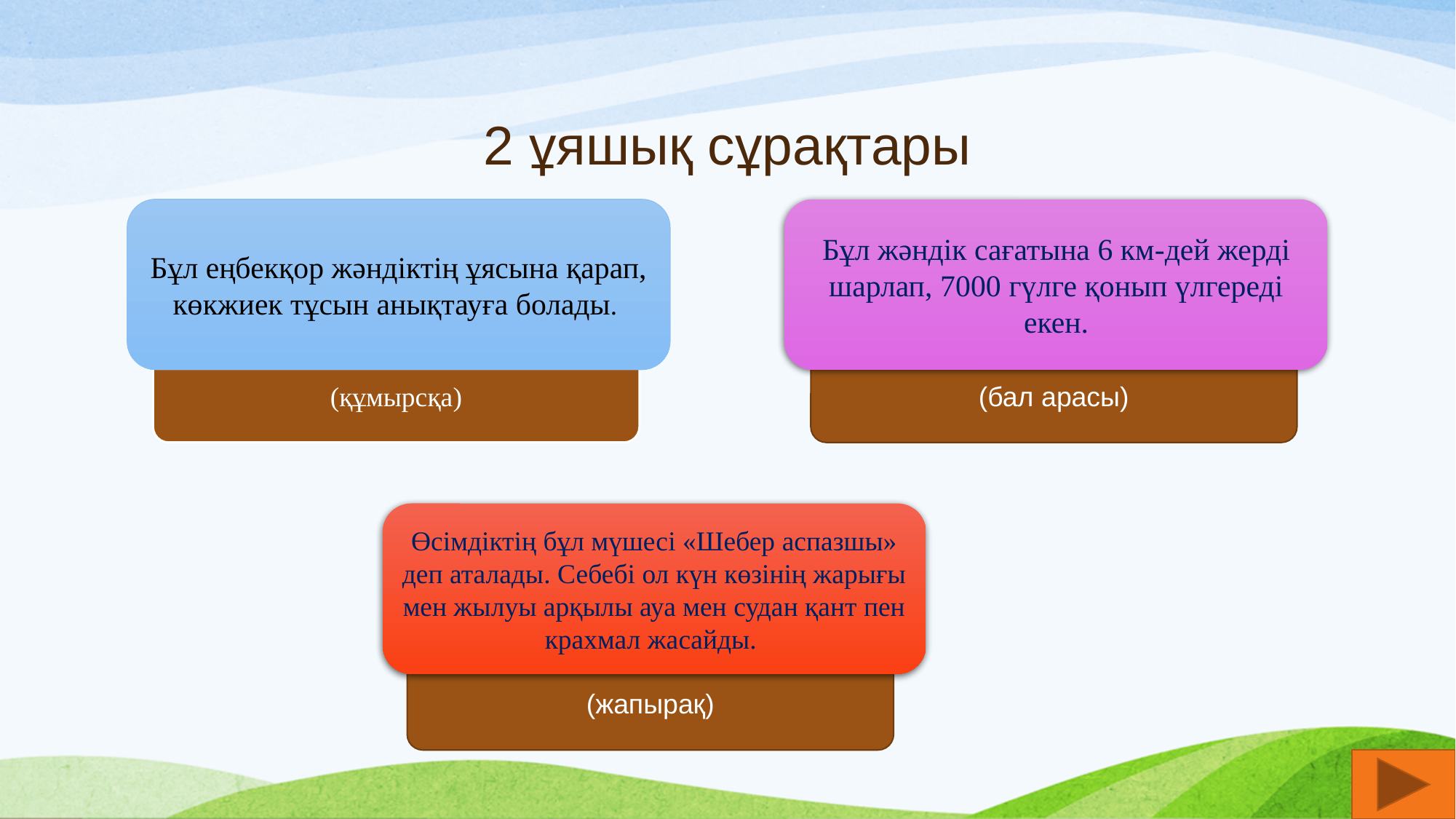

# 2 ұяшық сұрақтары
Бұл еңбекқор жәндіктің ұясына қарап, көкжиек тұсын анықтауға болады.
Бұл жәндік сағатына 6 км-дей жерді шарлап, 7000 гүлге қонып үлгереді екен.
(құмырсқа)
(бал арасы)
Өсімдіктің бұл мүшесі «Шебер аспазшы» деп аталады. Себебі ол күн көзінің жарығы мен жылуы арқылы ауа мен судан қант пен крахмал жасайды.
(жапырақ)